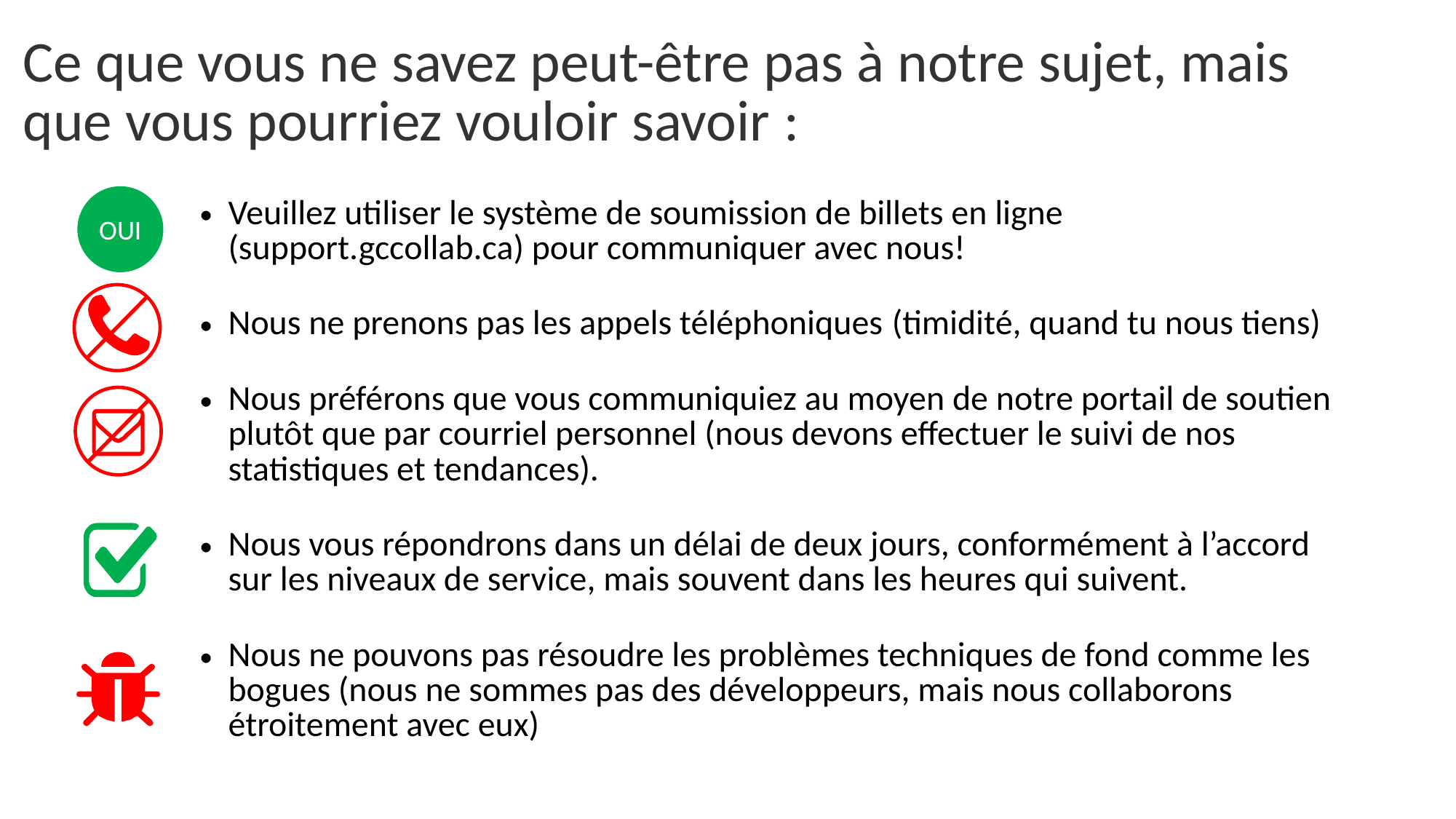

Ce que vous ne savez peut-être pas à notre sujet, mais que vous pourriez vouloir savoir :
OUI
Veuillez utiliser le système de soumission de billets en ligne (support.gccollab.ca) pour communiquer avec nous!
Nous ne prenons pas les appels téléphoniques (timidité, quand tu nous tiens)
Nous préférons que vous communiquiez au moyen de notre portail de soutien plutôt que par courriel personnel (nous devons effectuer le suivi de nos statistiques et tendances).
Nous vous répondrons dans un délai de deux jours, conformément à l’accord sur les niveaux de service, mais souvent dans les heures qui suivent.
Nous ne pouvons pas résoudre les problèmes techniques de fond comme les bogues (nous ne sommes pas des développeurs, mais nous collaborons étroitement avec eux)